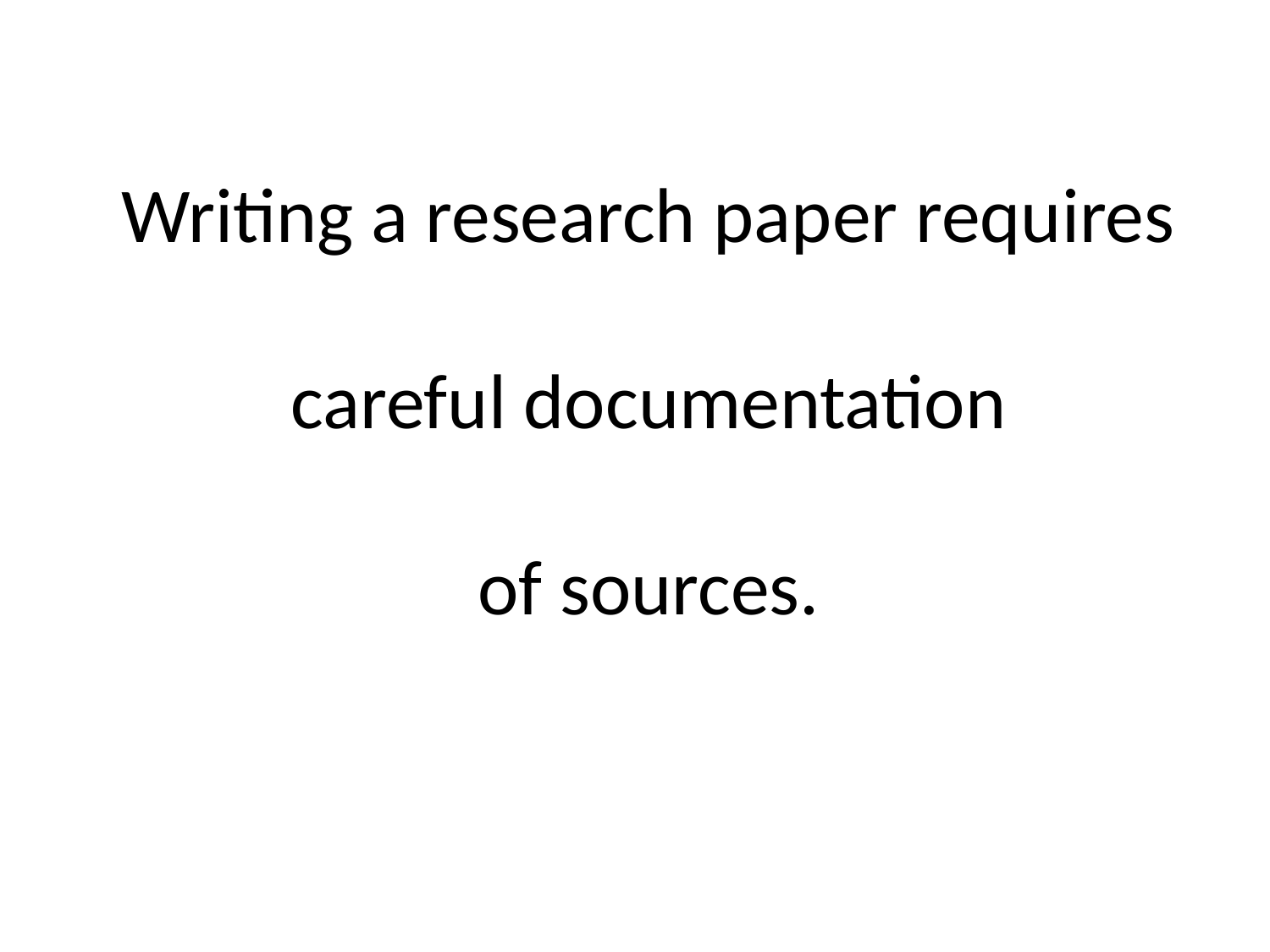

# Writing a research paper requires careful documentation of sources.